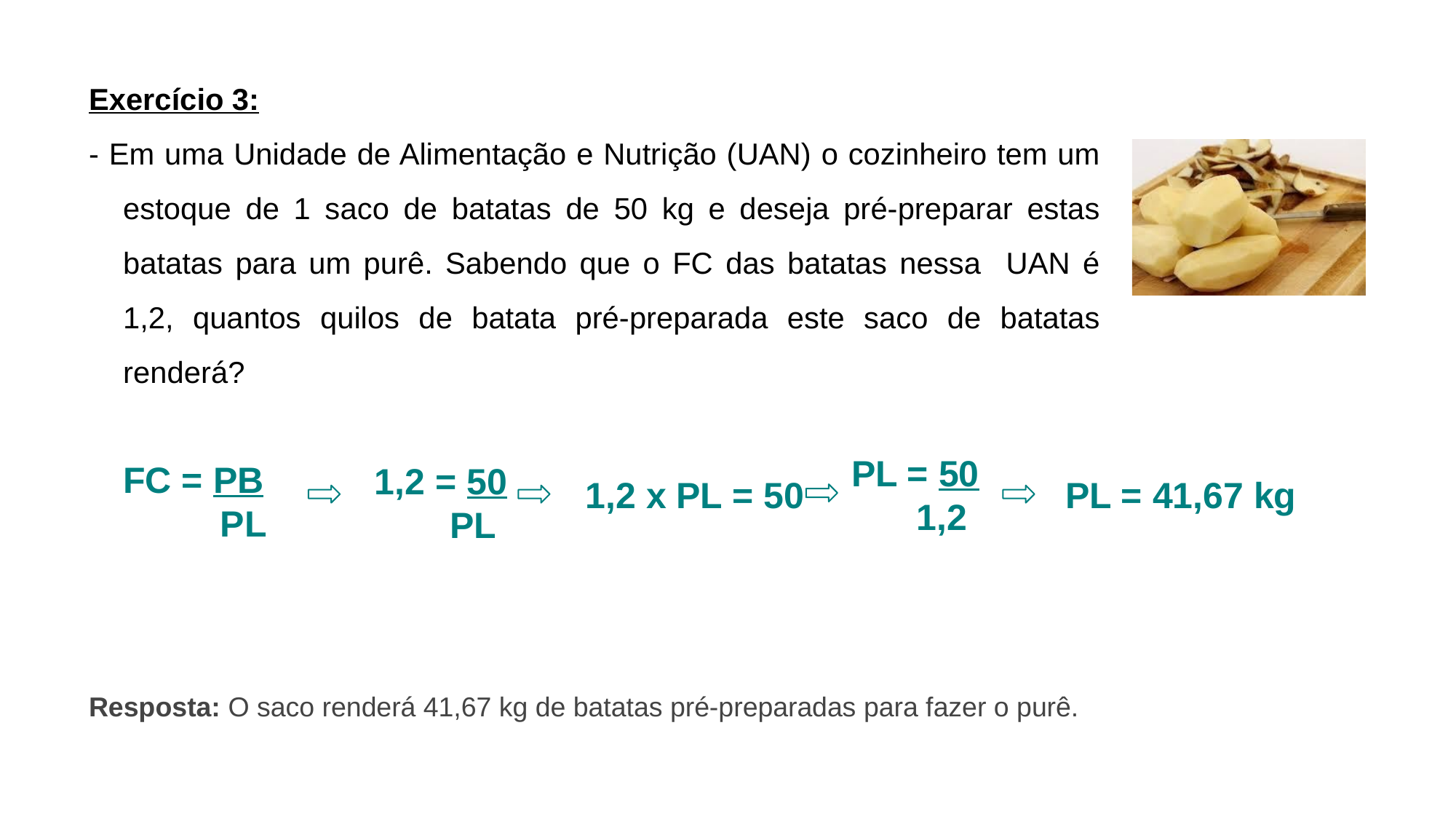

Exercício 3:
- Em uma Unidade de Alimentação e Nutrição (UAN) o cozinheiro tem um estoque de 1 saco de batatas de 50 kg e deseja pré-preparar estas batatas para um purê. Sabendo que o FC das batatas nessa  UAN é 1,2, quantos quilos de batata pré-preparada este saco de batatas renderá?

PL = 50
1,2
FC = PB
PL
1,2 = 50
PL
1,2 x PL = 50
PL = 41,67 kg

Resposta: O saco renderá 41,67 kg de batatas pré-preparadas para fazer o purê.